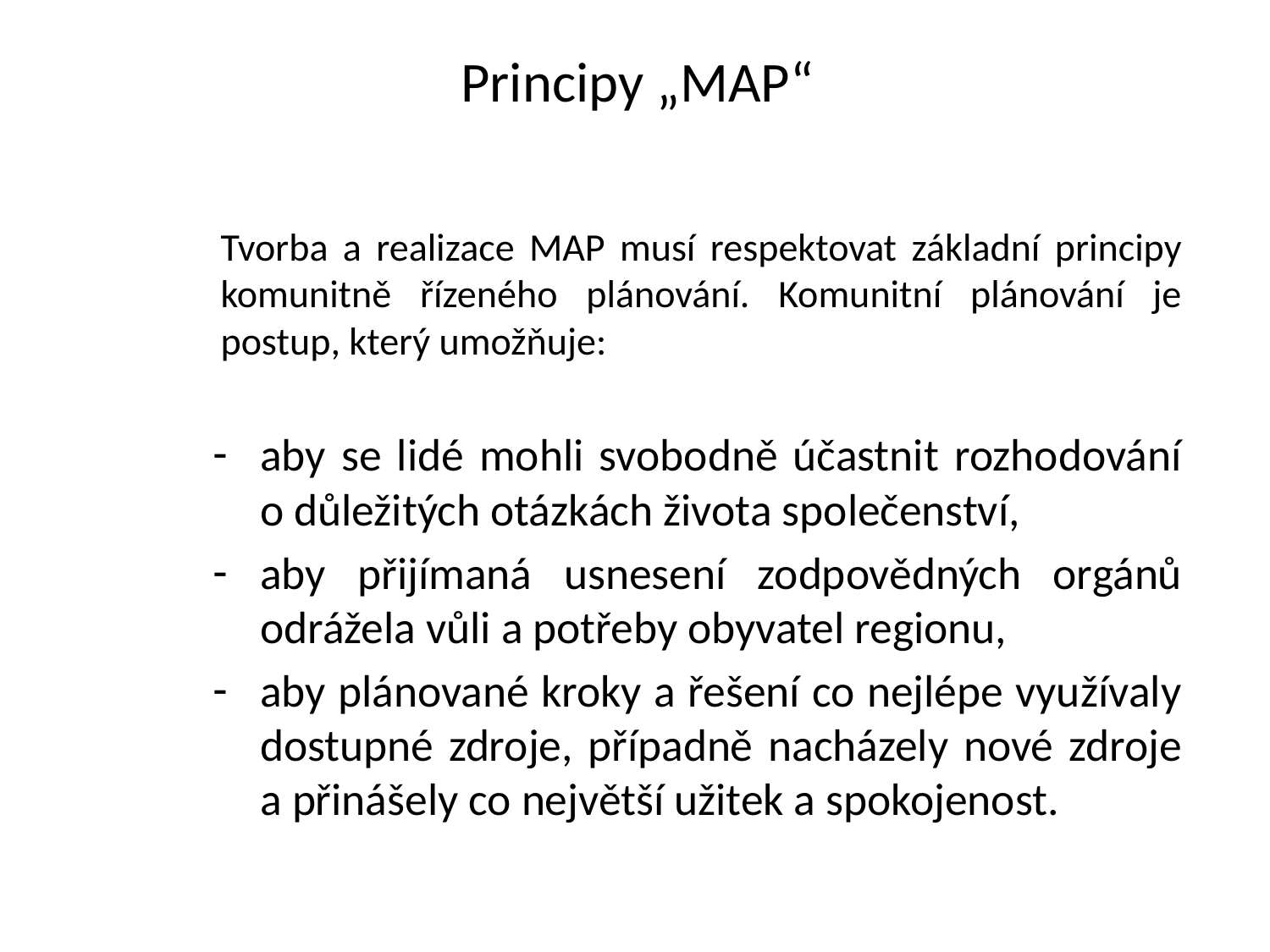

# Principy „MAP“
Tvorba a realizace MAP musí respektovat základní principy komunitně řízeného plánování. Komunitní plánování je postup, který umožňuje:

aby se lidé mohli svobodně účastnit rozhodování o důležitých otázkách života společenství,
aby přijímaná usnesení zodpovědných orgánů odrážela vůli a potřeby obyvatel regionu,
aby plánované kroky a řešení co nejlépe využívaly dostupné zdroje, případně nacházely nové zdroje a přinášely co největší užitek a spokojenost.